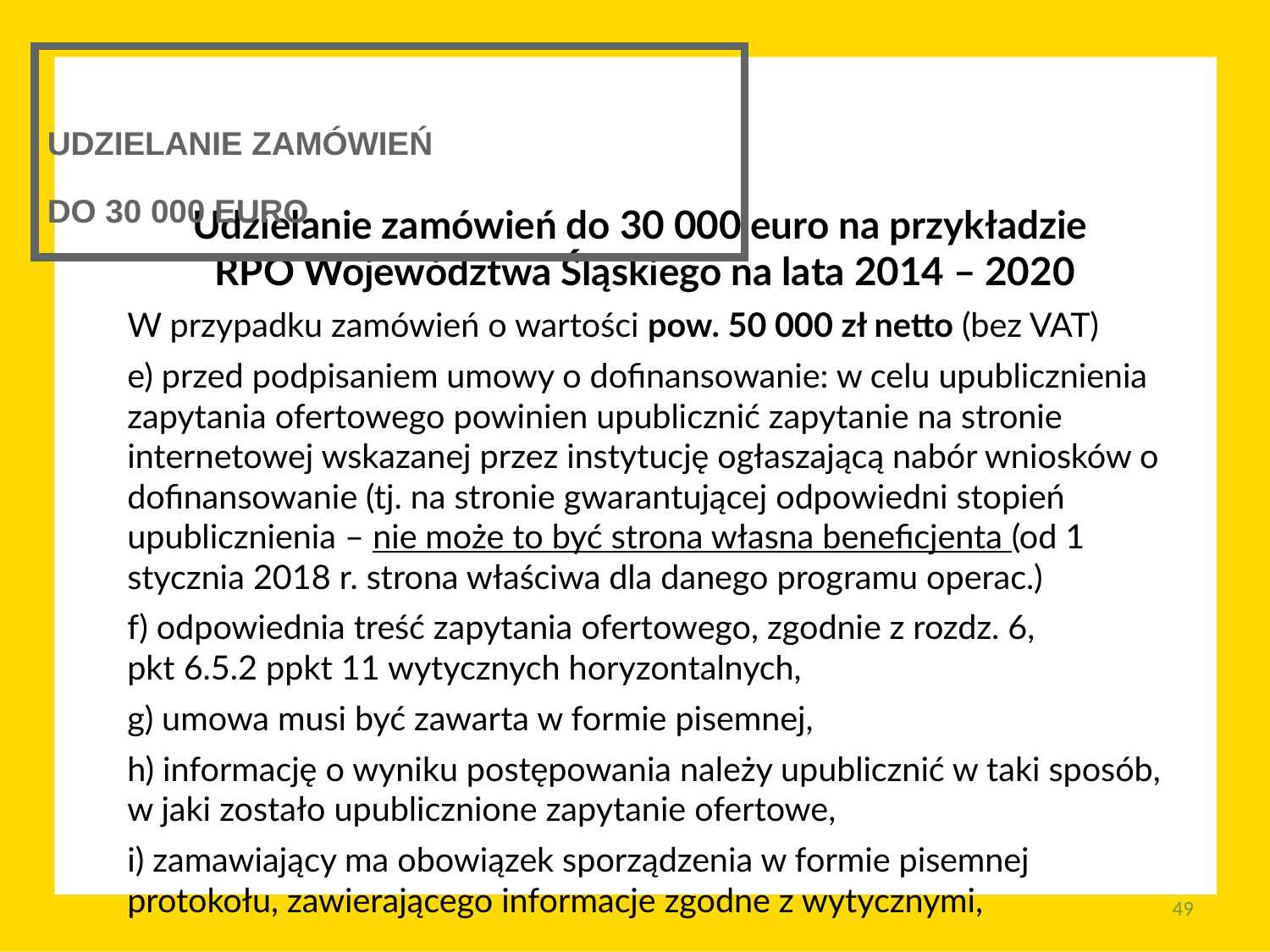

UDZIELANIE ZAMÓWIEŃ
DO 30 000 EURO
Udzielanie zamówień do 30 000 euro na przykładzie
RPO Województwa Śląskiego na lata 2014 – 2020

W przypadku zamówień o wartości pow. 50 000 zł netto (bez VAT)

e) przed podpisaniem umowy o dofinansowanie: w celu upublicznienia zapytania ofertowego powinien upublicznić zapytanie na stronie internetowej wskazanej przez instytucję ogłaszającą nabór wniosków o dofinansowanie (tj. na stronie gwarantującej odpowiedni stopień upublicznienia – nie może to być strona własna beneficjenta (od 1 stycznia 2018 r. strona właściwa dla danego programu operac.)

f) odpowiednia treść zapytania ofertowego, zgodnie z rozdz. 6,
pkt 6.5.2 ppkt 11 wytycznych horyzontalnych,
g) umowa musi być zawarta w formie pisemnej,
h) informację o wyniku postępowania należy upublicznić w taki sposób, w jaki zostało upublicznione zapytanie ofertowe,

i) zamawiający ma obowiązek sporządzenia w formie pisemnej protokołu, zawierającego informacje zgodne z wytycznymi,
49